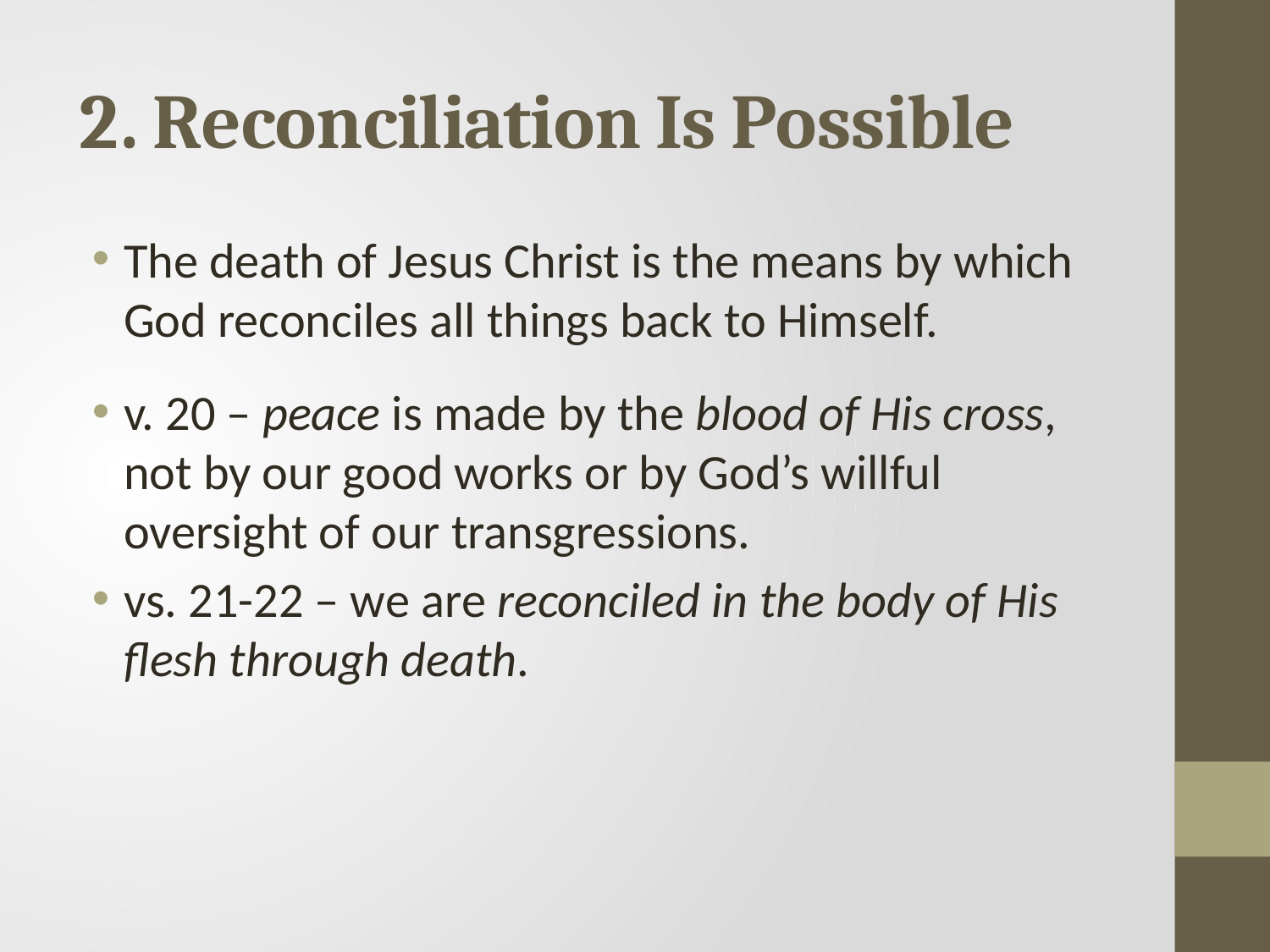

# 2. Reconciliation Is Possible
The death of Jesus Christ is the means by which God reconciles all things back to Himself.

v. 20 – peace is made by the blood of His cross, not by our good works or by God’s willful oversight of our transgressions.
vs. 21-22 – we are reconciled in the body of His flesh through death.